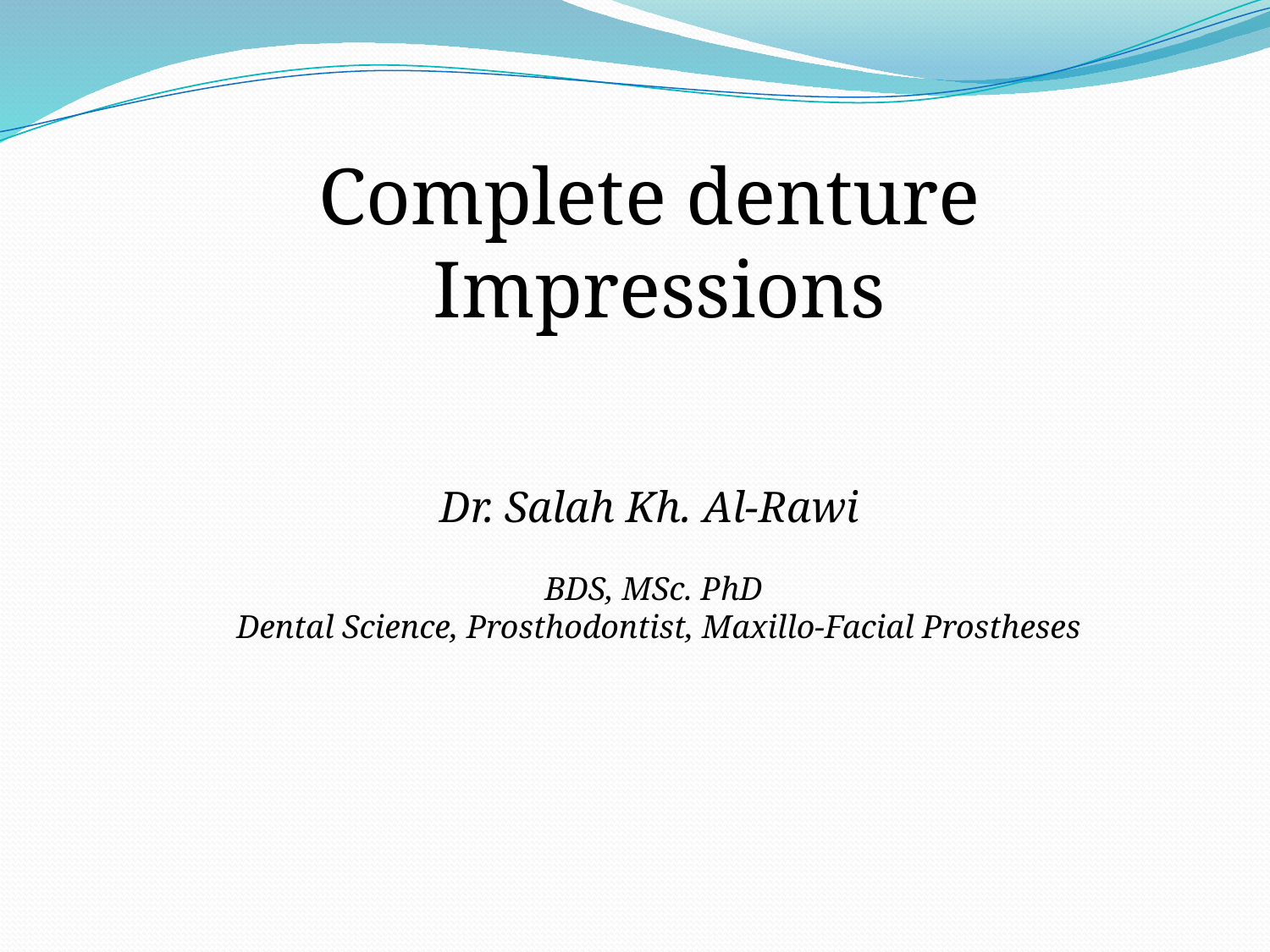

Complete denture Impressions

Dr. Salah Kh. Al-Rawi

BDS, MSc. PhD
Dental Science, Prosthodontist, Maxillo-Facial Prostheses